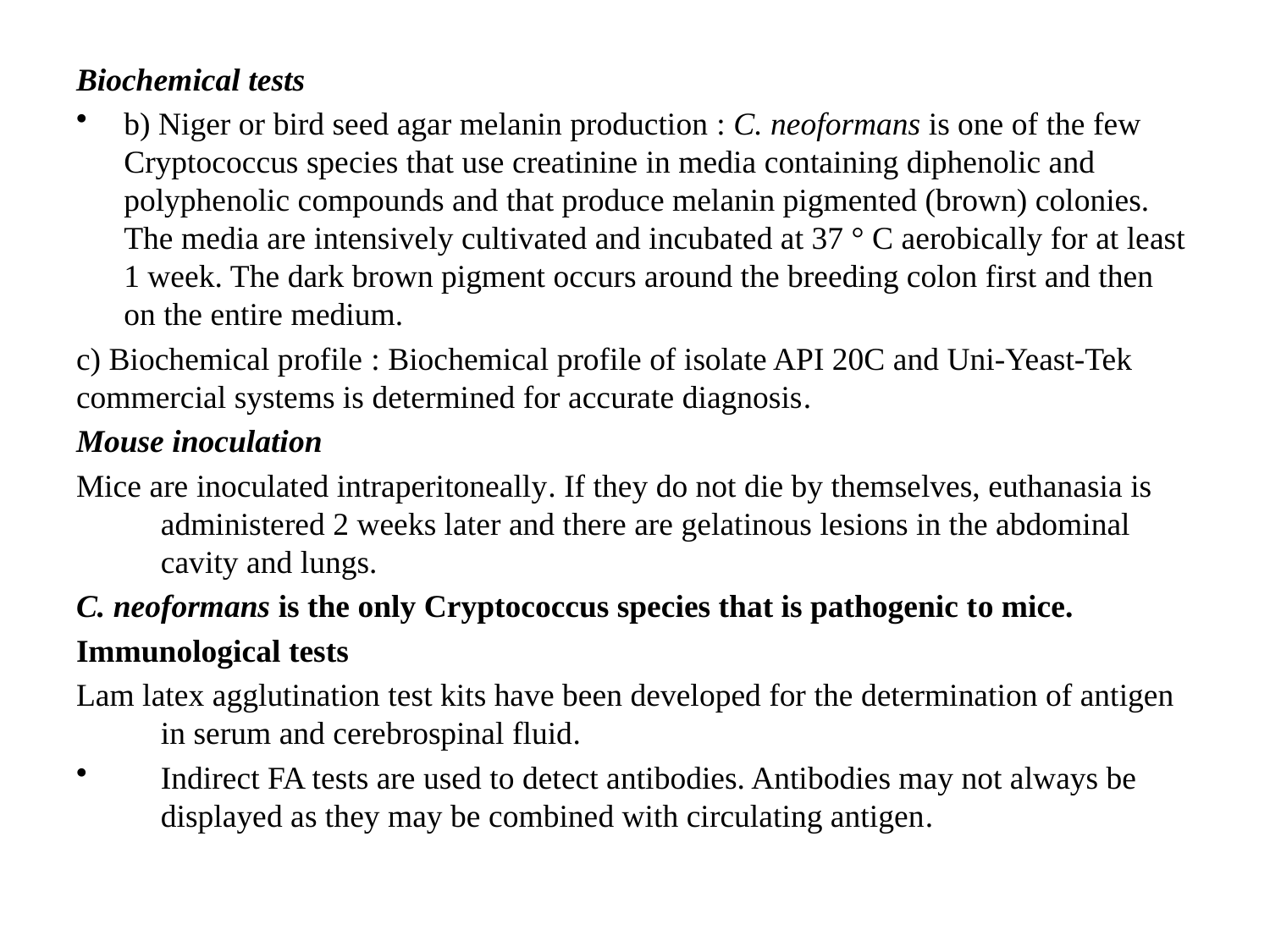

Biochemical tests
b) Niger or bird seed agar melanin production : C. neoformans is one of the few Cryptococcus species that use creatinine in media containing diphenolic and polyphenolic compounds and that produce melanin pigmented (brown) colonies. The media are intensively cultivated and incubated at 37 ° C aerobically for at least 1 week. The dark brown pigment occurs around the breeding colon first and then on the entire medium.
c) Biochemical profile : Biochemical profile of isolate API 20C and Uni-Yeast-Tek commercial systems is determined for accurate diagnosis.
Mouse inoculation
Mice are inoculated intraperitoneally. If they do not die by themselves, euthanasia is administered 2 weeks later and there are gelatinous lesions in the abdominal cavity and lungs.
C. neoformans is the only Cryptococcus species that is pathogenic to mice.
Immunological tests
Lam latex agglutination test kits have been developed for the determination of antigen in serum and cerebrospinal fluid.
Indirect FA tests are used to detect antibodies. Antibodies may not always be displayed as they may be combined with circulating antigen.